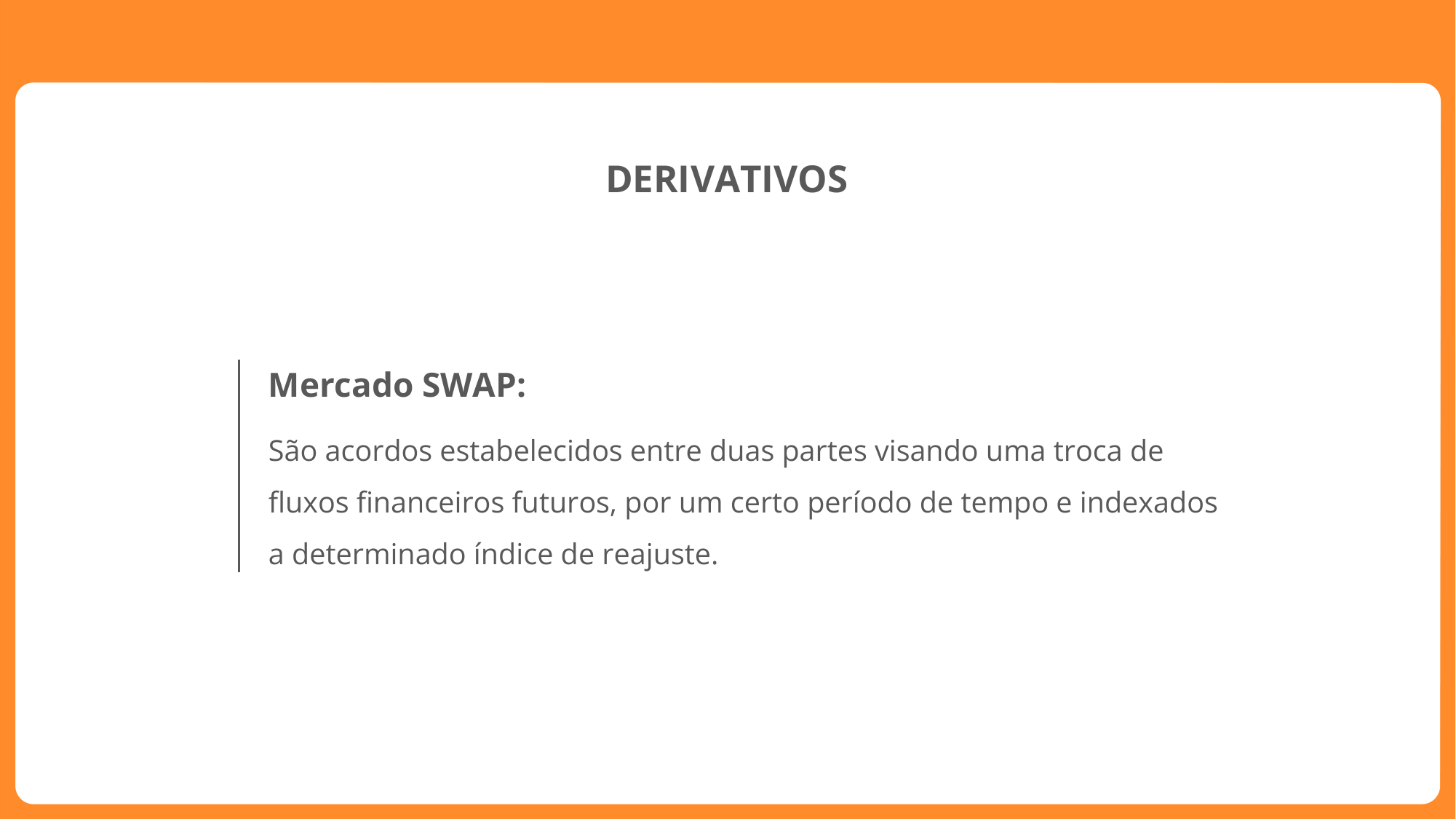

DERIVATIVOS
Mercado SWAP:
São acordos estabelecidos entre duas partes visando uma troca de fluxos financeiros futuros, por um certo período de tempo e indexados a determinado índice de reajuste.